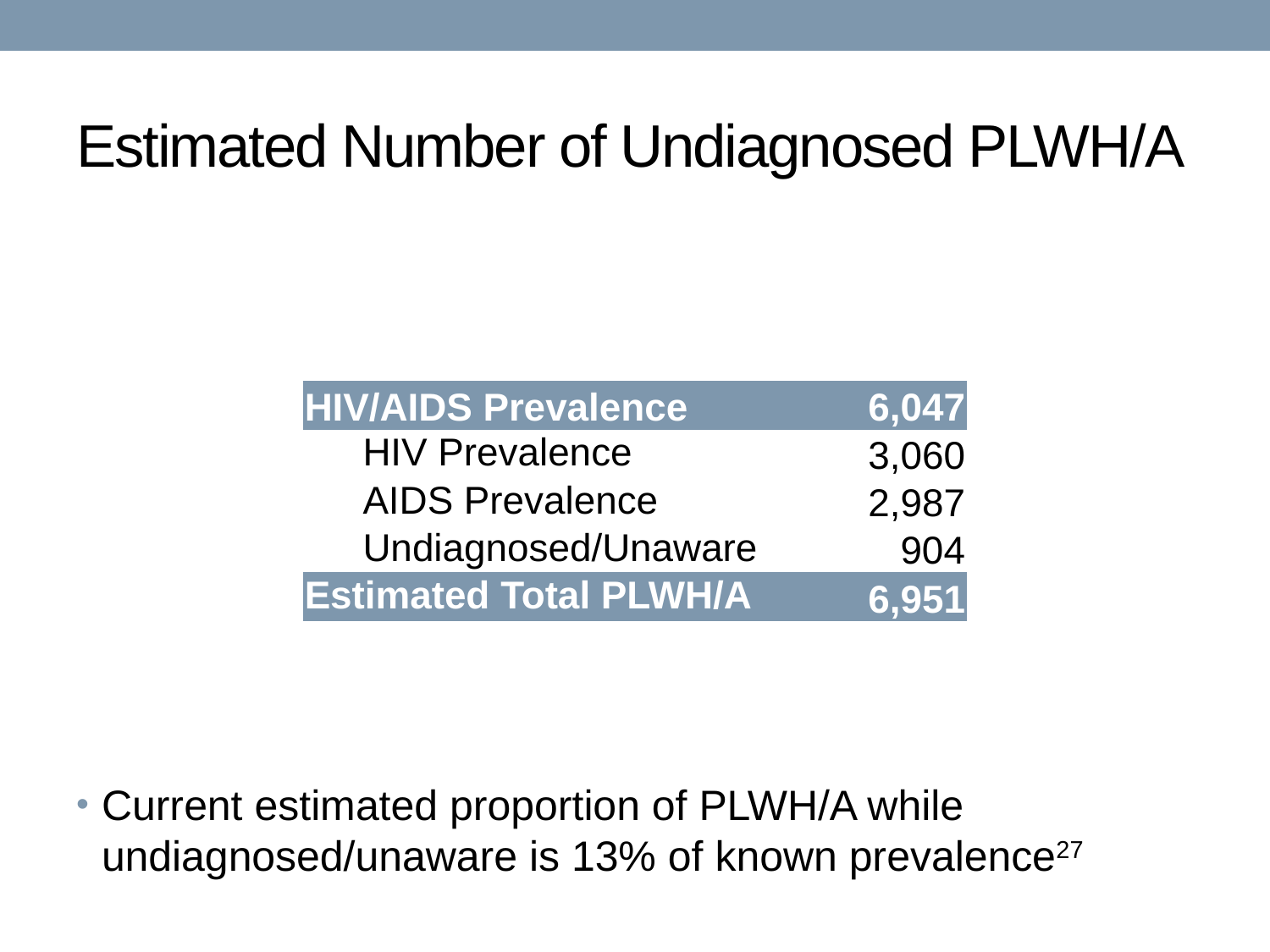

# Estimated Number of Undiagnosed PLWH/A
| HIV/AIDS Prevalence | 6,047 |
| --- | --- |
| HIV Prevalence | 3,060 |
| AIDS Prevalence | 2,987 |
| Undiagnosed/Unaware | 904 |
| Estimated Total PLWH/A | 6,951 |
Current estimated proportion of PLWH/A while undiagnosed/unaware is 13% of known prevalence27